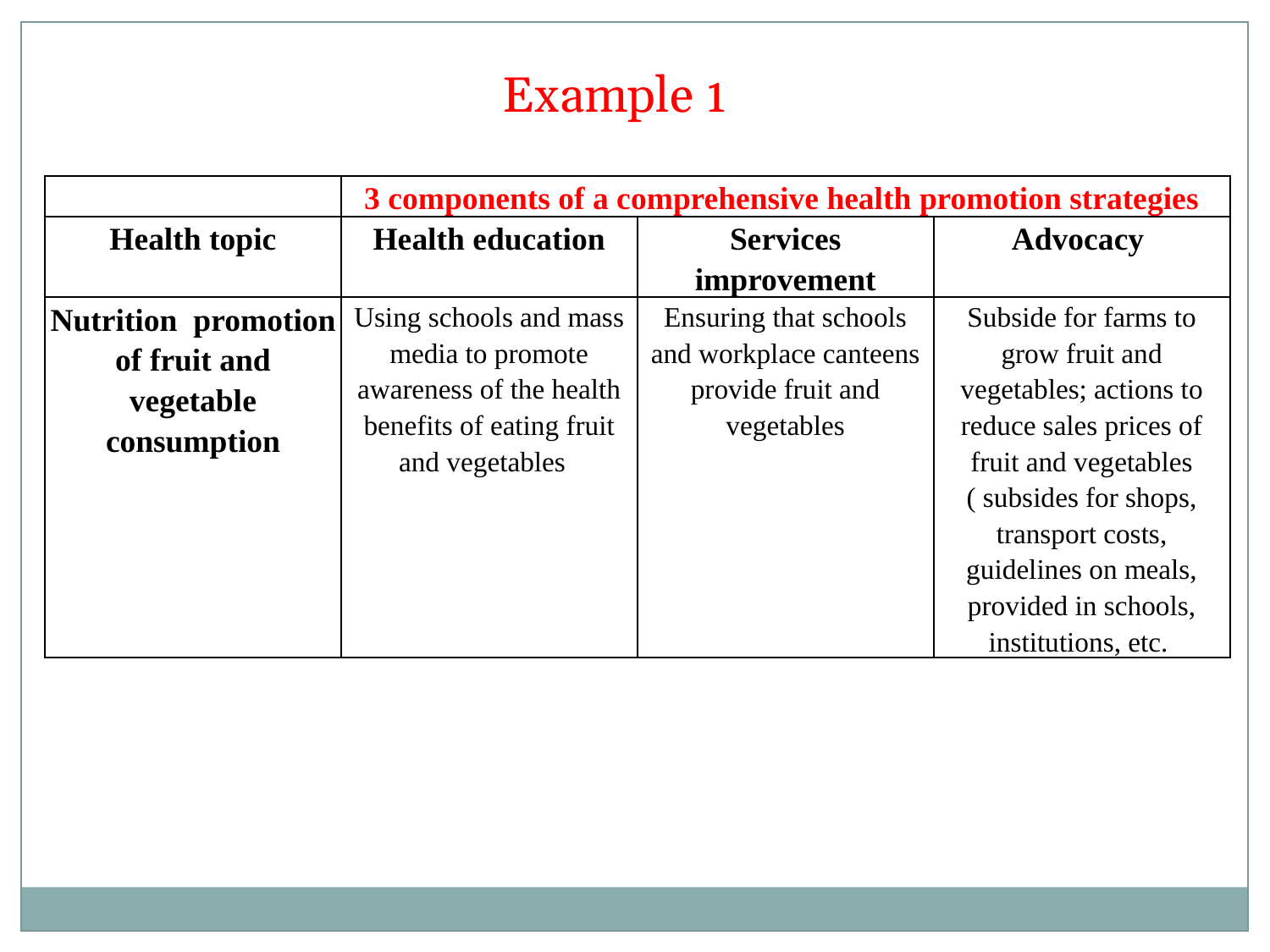

Example 1
|  | 3 components of a comprehensive health promotion strategies |  |  |
| --- | --- | --- | --- |
| Health topic | Health education | Services improvement | Advocacy |
| Nutrition promotion of fruit and vegetable consumption | Using schools and mass media to promote awareness of the health benefits of eating fruit and vegetables | Ensuring that schools and workplace canteens provide fruit and vegetables | Subside for farms to grow fruit and vegetables; actions to reduce sales prices of fruit and vegetables ( subsides for shops, transport costs, guidelines on meals, provided in schools, institutions, etc. |